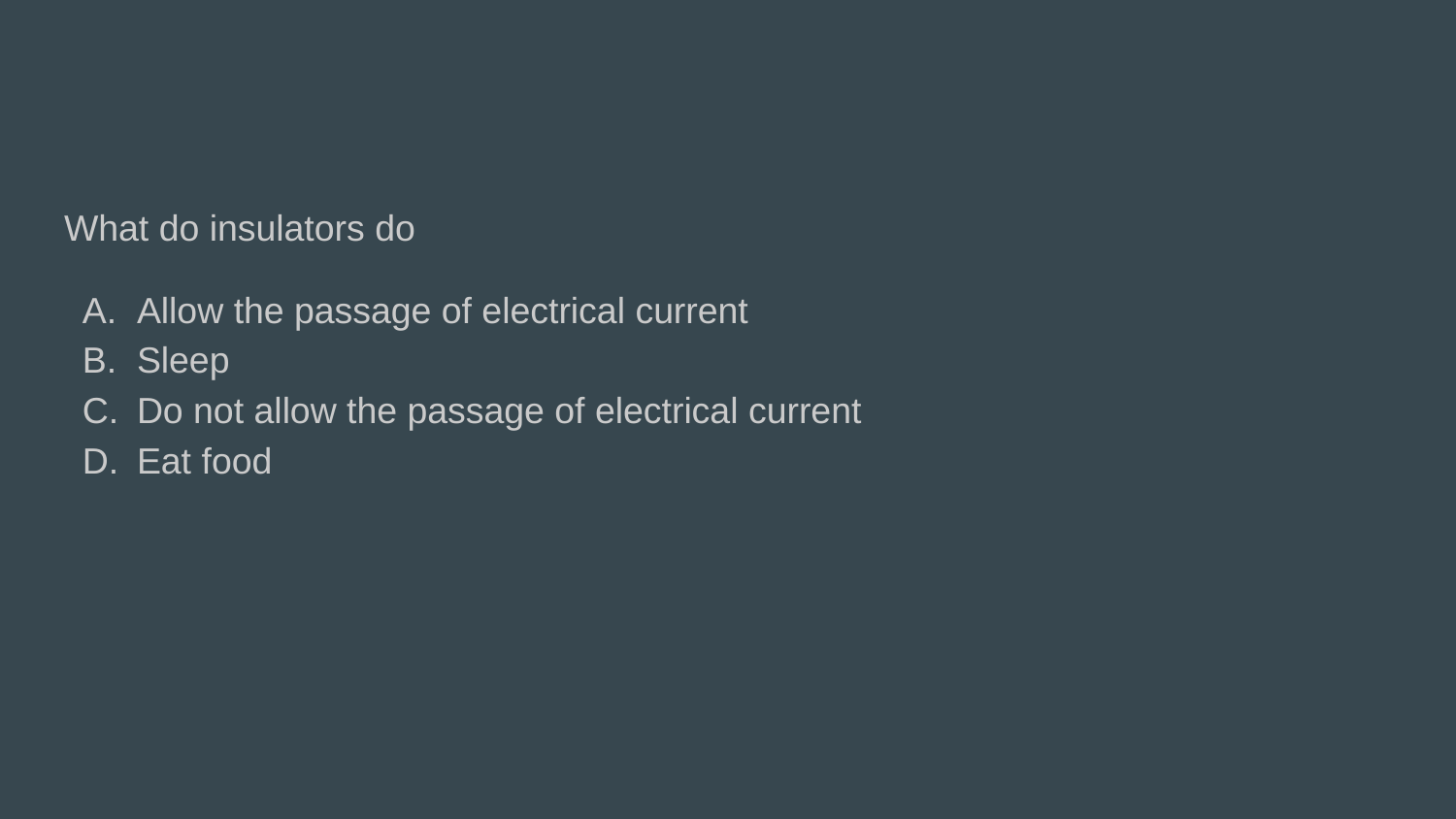

What do insulators do
Allow the passage of electrical current
Sleep
Do not allow the passage of electrical current
Eat food